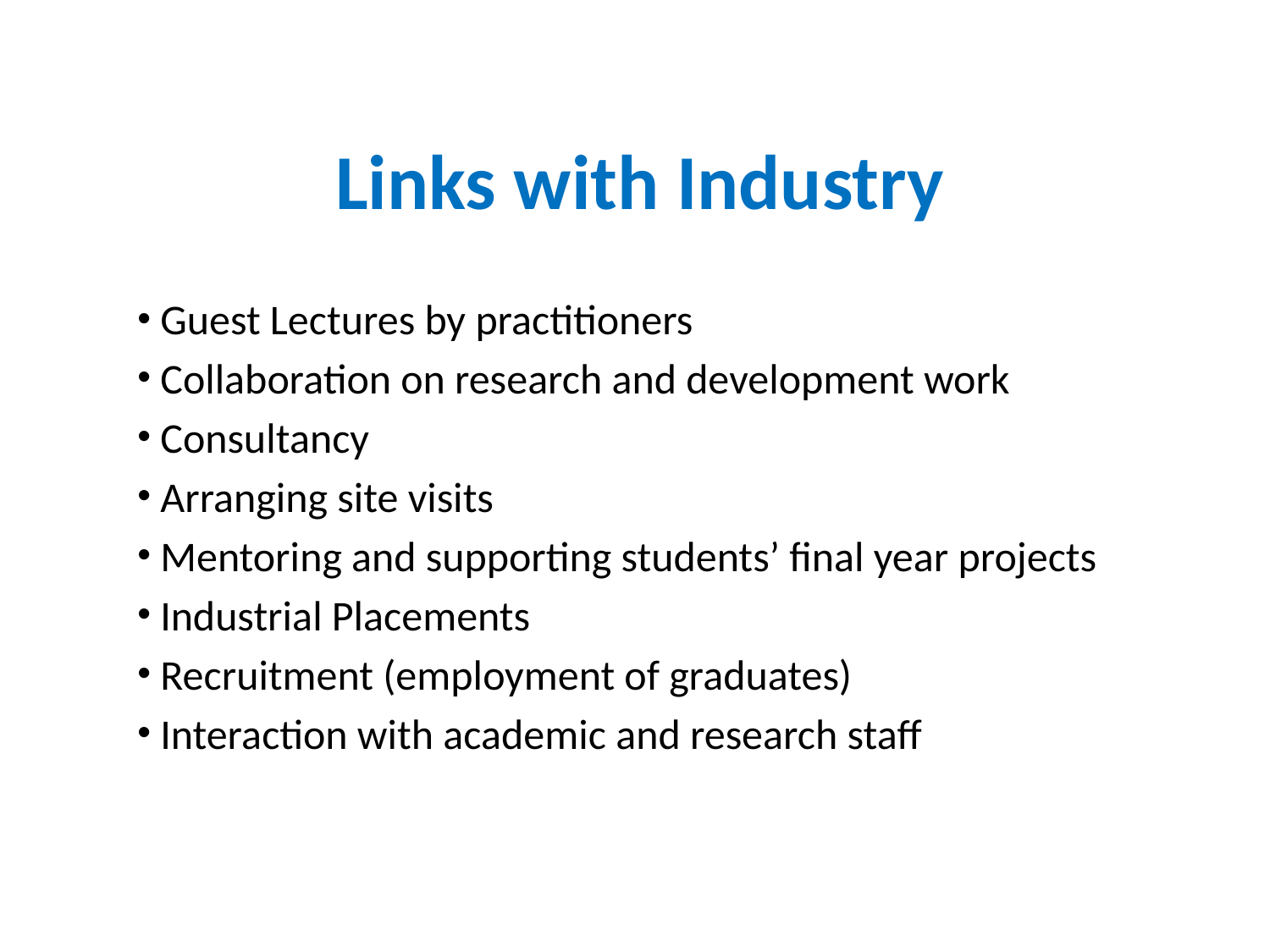

Links with Industry
 Guest Lectures by practitioners
 Collaboration on research and development work
 Consultancy
 Arranging site visits
 Mentoring and supporting students’ final year projects
 Industrial Placements
 Recruitment (employment of graduates)
 Interaction with academic and research staff